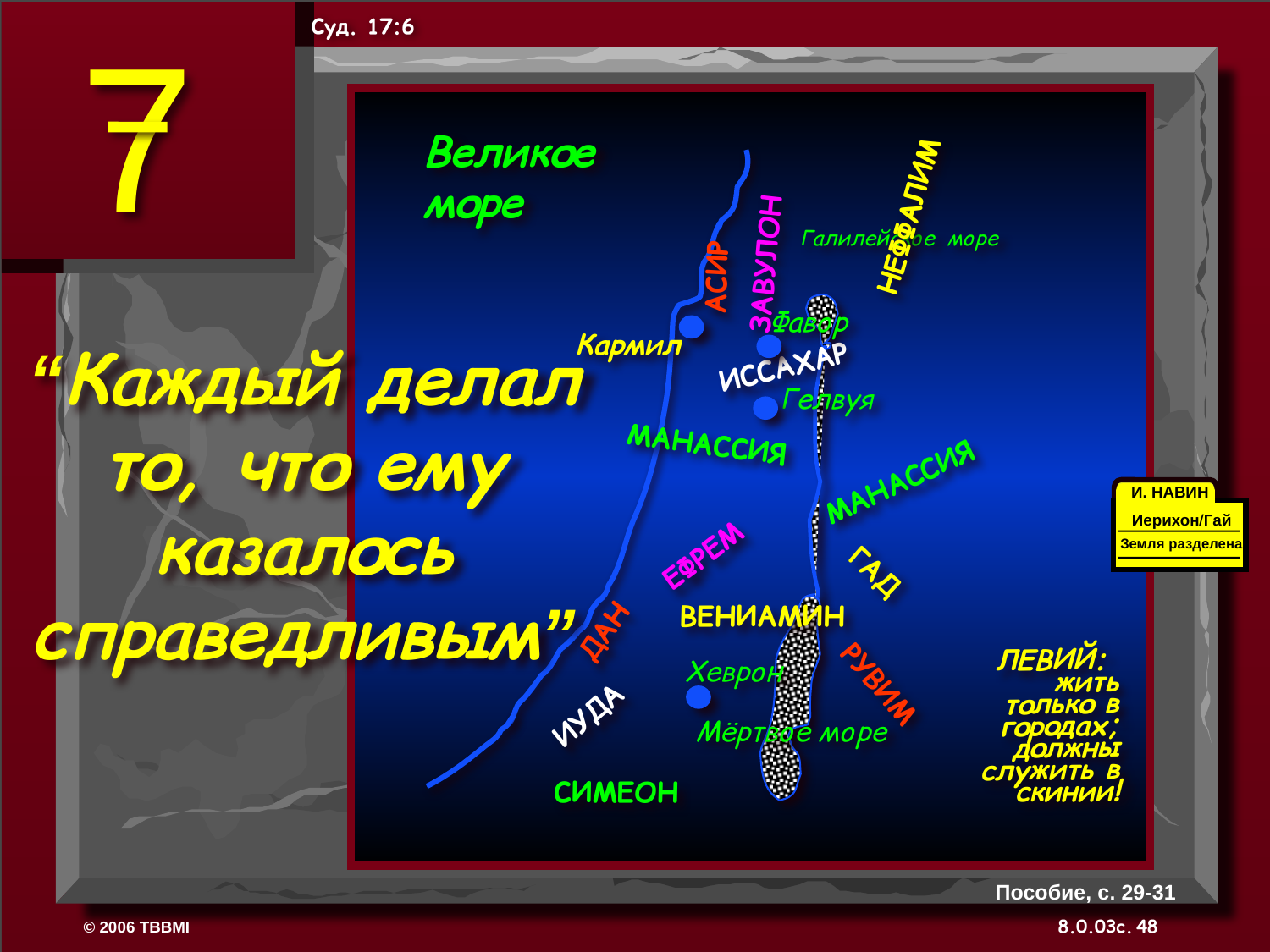

Суд. 17:6

Великое море

НЕФФАЛИМ
АСИР
ЗАВУЛОН
Галилейское  море

Фавор

Кармил
“Каждый делал то, что ему казалось справедливым”
ИССАХАР

Гелвуя

МАНАССИЯ
МАНАССИЯ
И. НАВИН

ЕФРЕМ

Иерихон/Гай
Земля разделена

ДАН

ВЕНИАМИН
ГАД
ЛЕВИЙ:  жить только в городах; должны служить в скинии!
Хеврон
ИУДА

РУВИМ
Мёртвое море
СИМЕОН
Пособие, с. 29-31
48